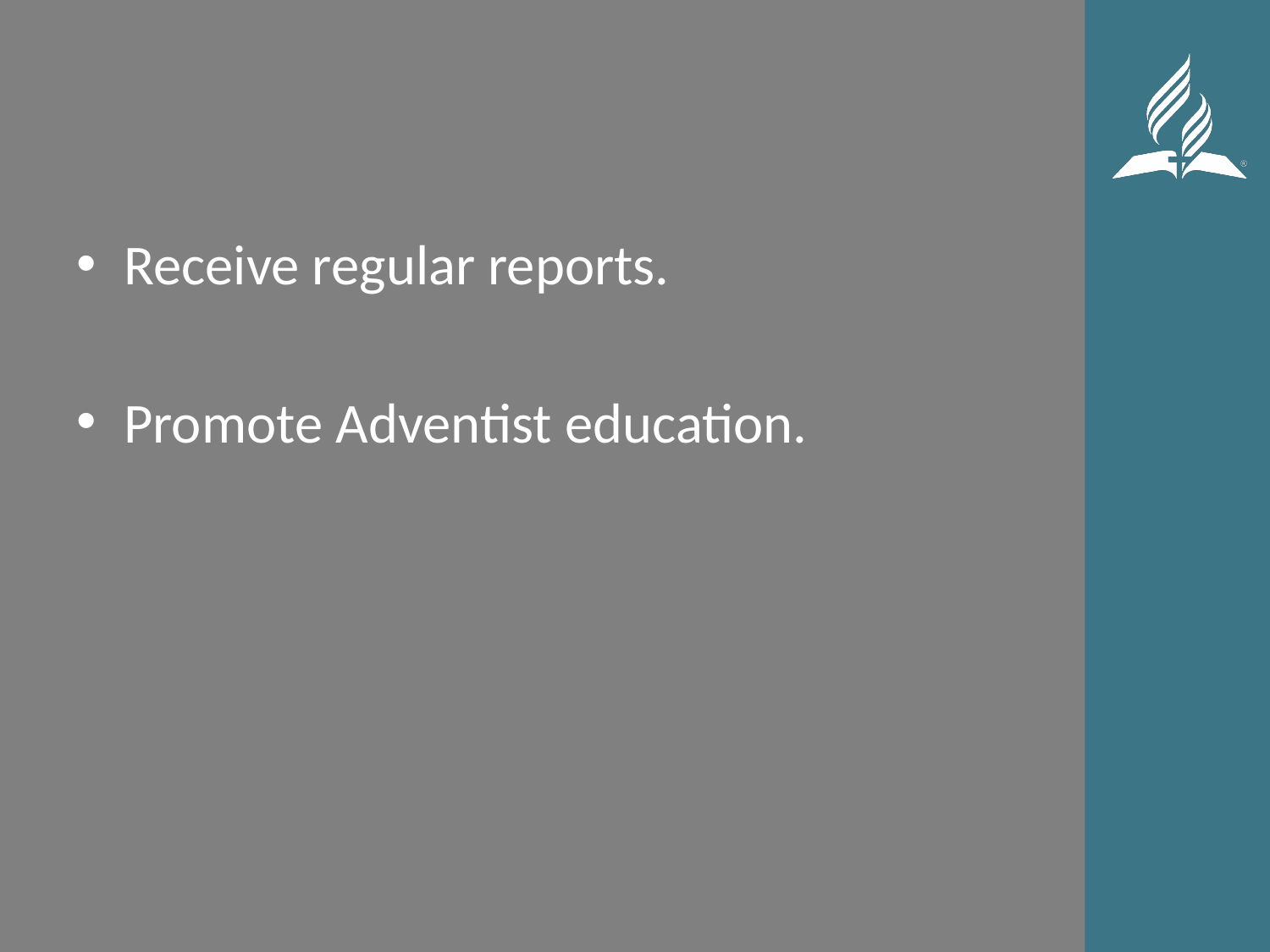

#
Receive regular reports.

Promote Adventist education.